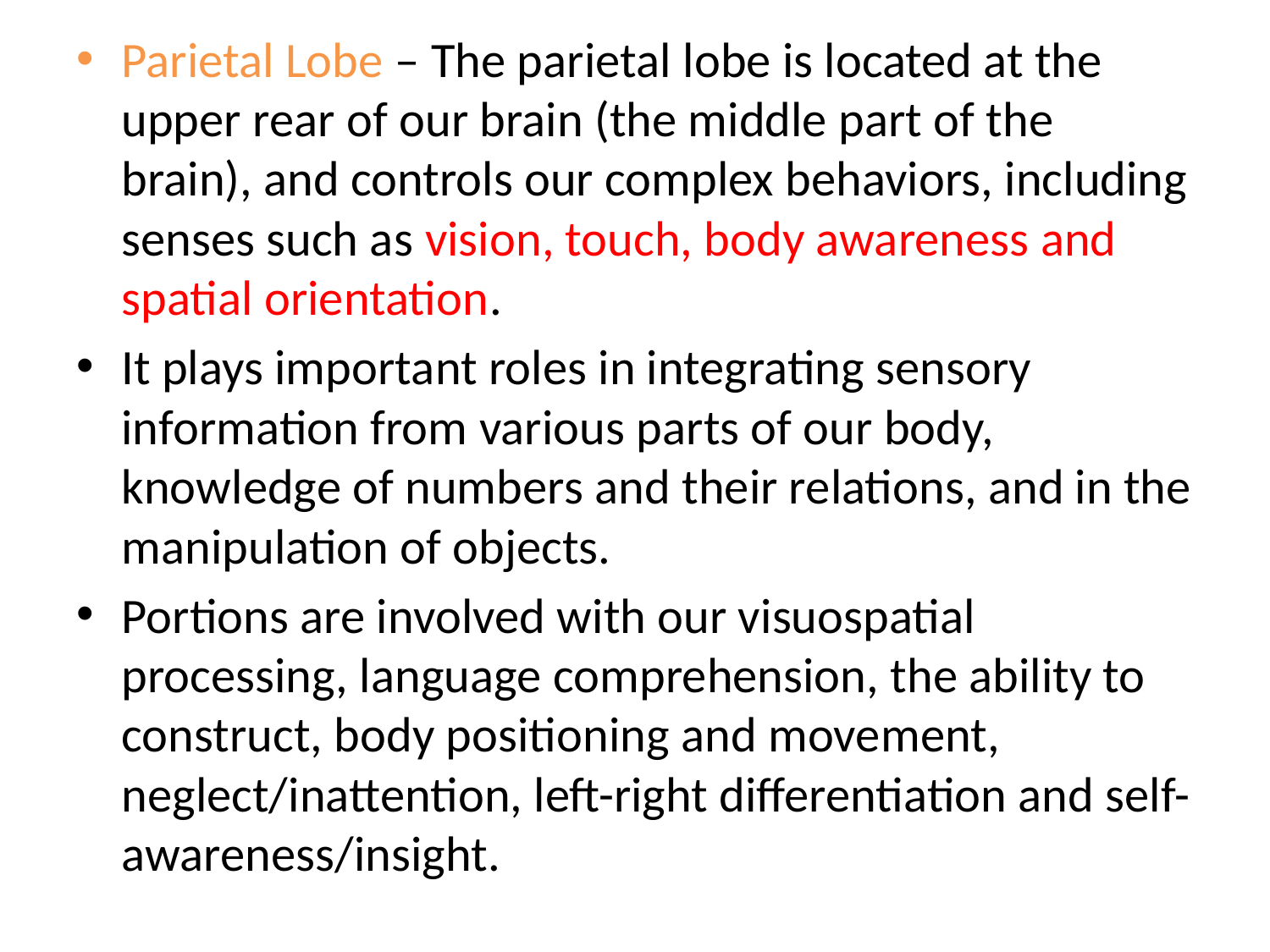

Parietal Lobe – The parietal lobe is located at the upper rear of our brain (the middle part of the brain), and controls our complex behaviors, including senses such as vision, touch, body awareness and spatial orientation.
It plays important roles in integrating sensory information from various parts of our body, knowledge of numbers and their relations, and in the manipulation of objects.
Portions are involved with our visuospatial processing, language comprehension, the ability to construct, body positioning and movement, neglect/inattention, left-right differentiation and self-awareness/insight.